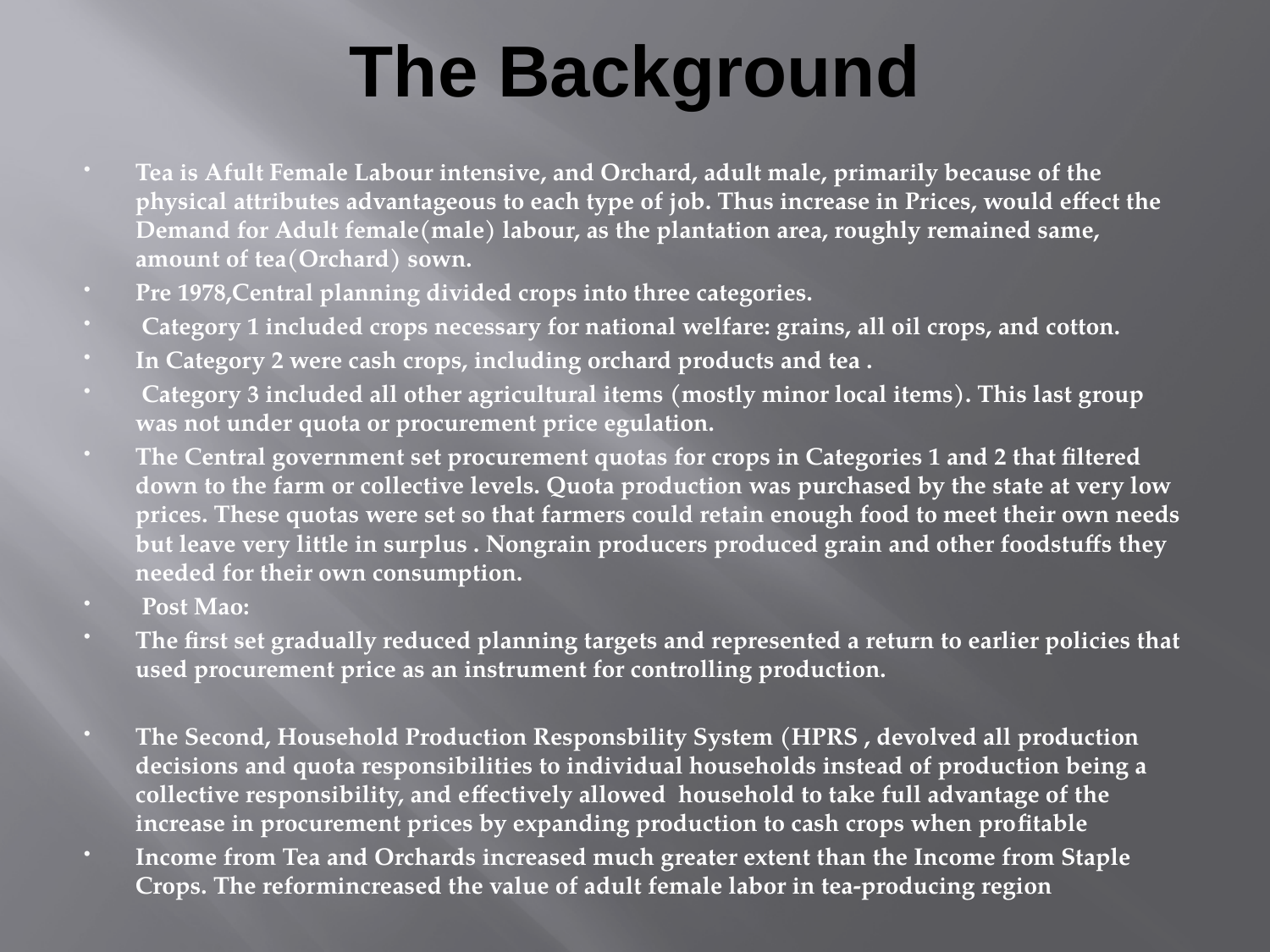

# The Background

Tea is Afult Female Labour intensive, and Orchard, adult male, primarily because of the physical attributes advantageous to each type of job. Thus increase in Prices, would effect the Demand for Adult female(male) labour, as the plantation area, roughly remained same, amount of tea(Orchard) sown.
Pre 1978,Central planning divided crops into three categories.
 Category 1 included crops necessary for national welfare: grains, all oil crops, and cotton.
In Category 2 were cash crops, including orchard products and tea .
 Category 3 included all other agricultural items (mostly minor local items). This last group was not under quota or procurement price egulation.
The Central government set procurement quotas for crops in Categories 1 and 2 that filtered down to the farm or collective levels. Quota production was purchased by the state at very low prices. These quotas were set so that farmers could retain enough food to meet their own needs but leave very little in surplus . Nongrain producers produced grain and other foodstuffs they needed for their own consumption.
 Post Mao:
The ﬁrst set gradually reduced planning targets and represented a return to earlier policies that used procurement price as an instrument for controlling production.

The Second, Household Production Responsbility System (HPRS , devolved all production decisions and quota responsibilities to individual households instead of production being a collective responsibility, and eﬀectively allowed  household to take full advantage of the increase in procurement prices by expanding production to cash crops when proﬁtable
Income from Tea and Orchards increased much greater extent than the Income from Staple Crops. The reformincreased the value of adult female labor in tea-producing region